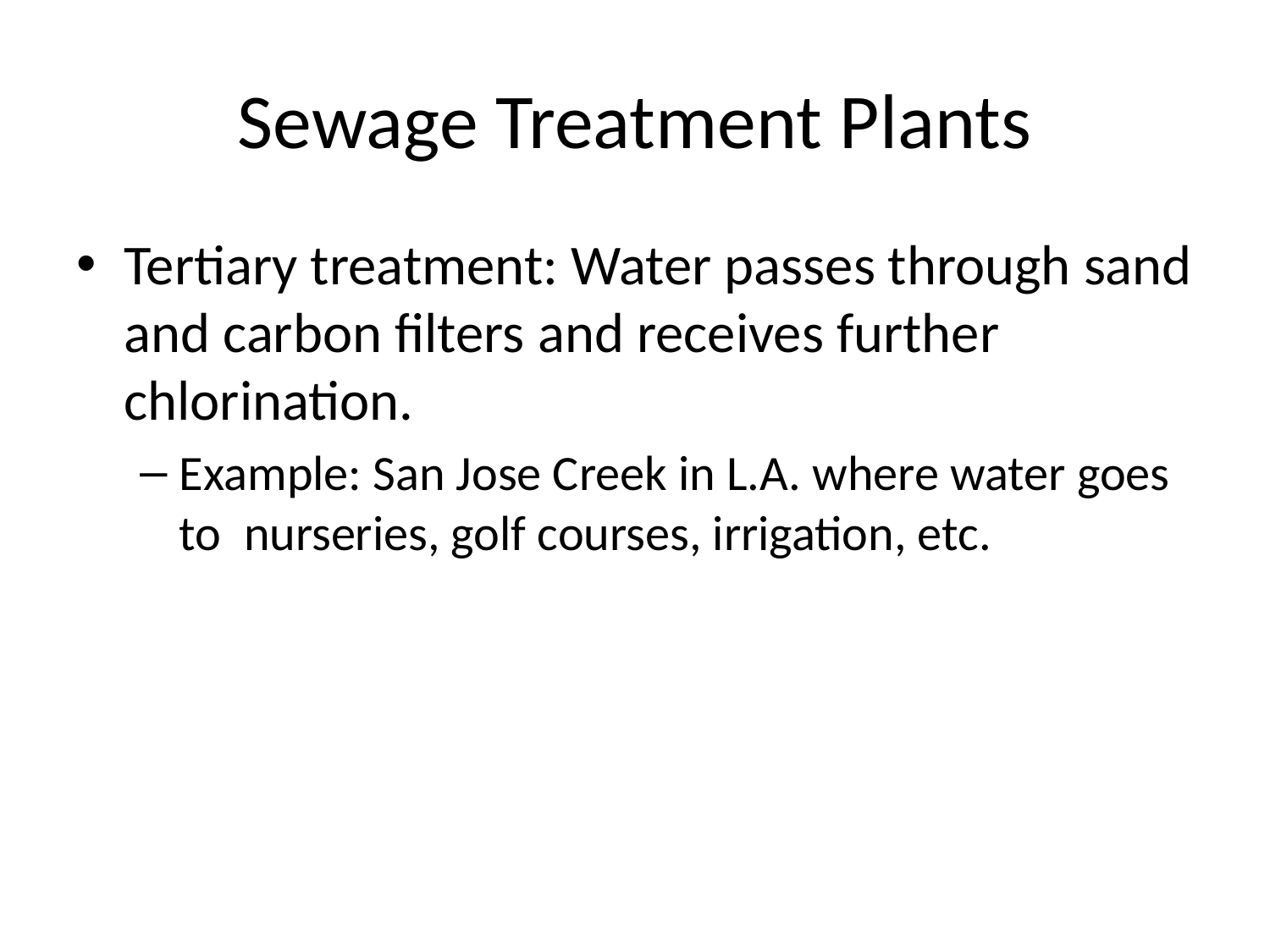

# Sewage Treatment Plants
Tertiary treatment: Water passes through sand and carbon filters and receives further chlorination.
Example: San Jose Creek in L.A. where water goes to  nurseries, golf courses, irrigation, etc.